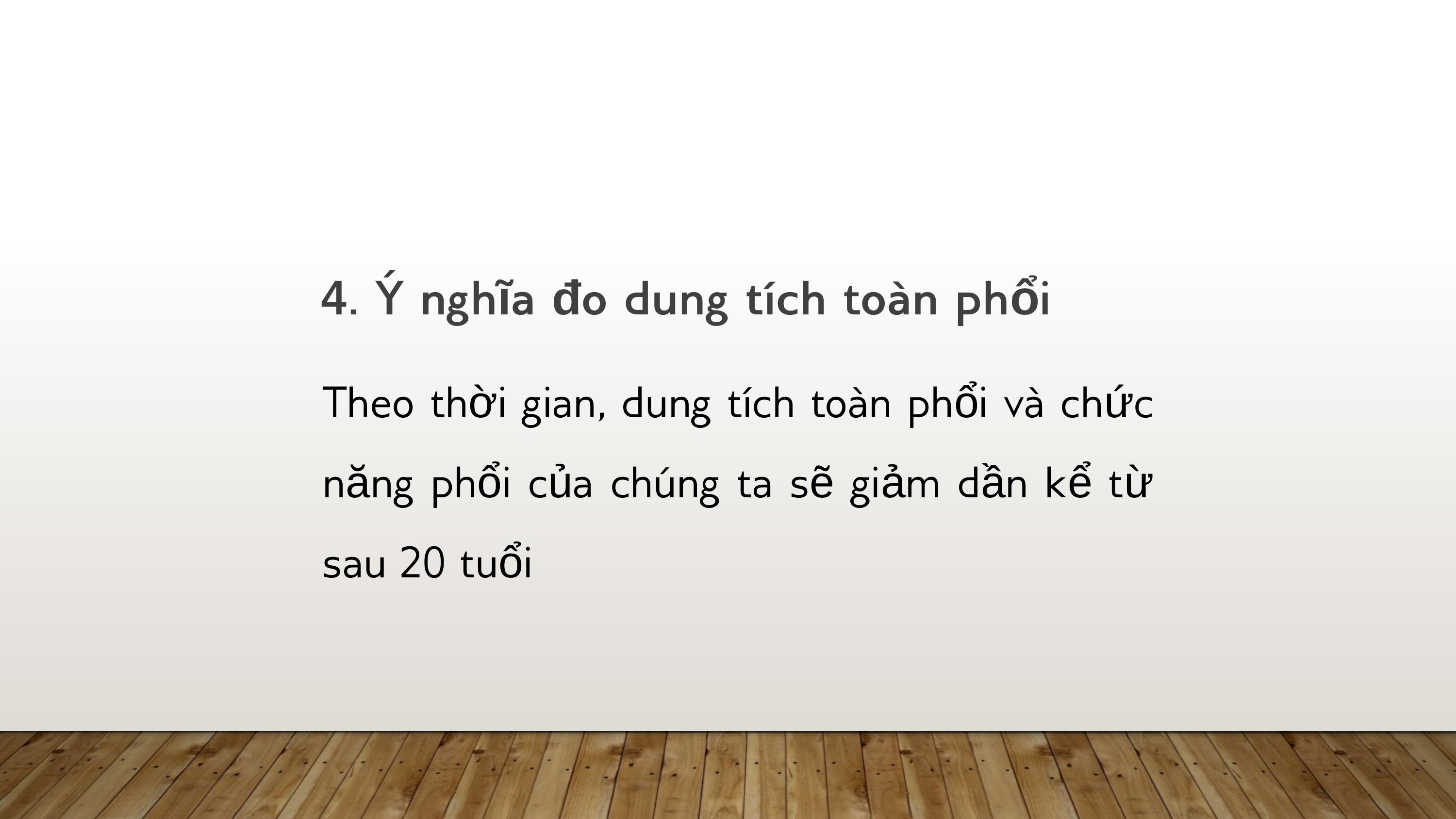

4. Ý nghĩa đo dung tích toàn phổi
Theo thời gian, dung tích toàn phổi và chức năng phổi của chúng ta sẽ giảm dần kể từ sau 20 tuổi